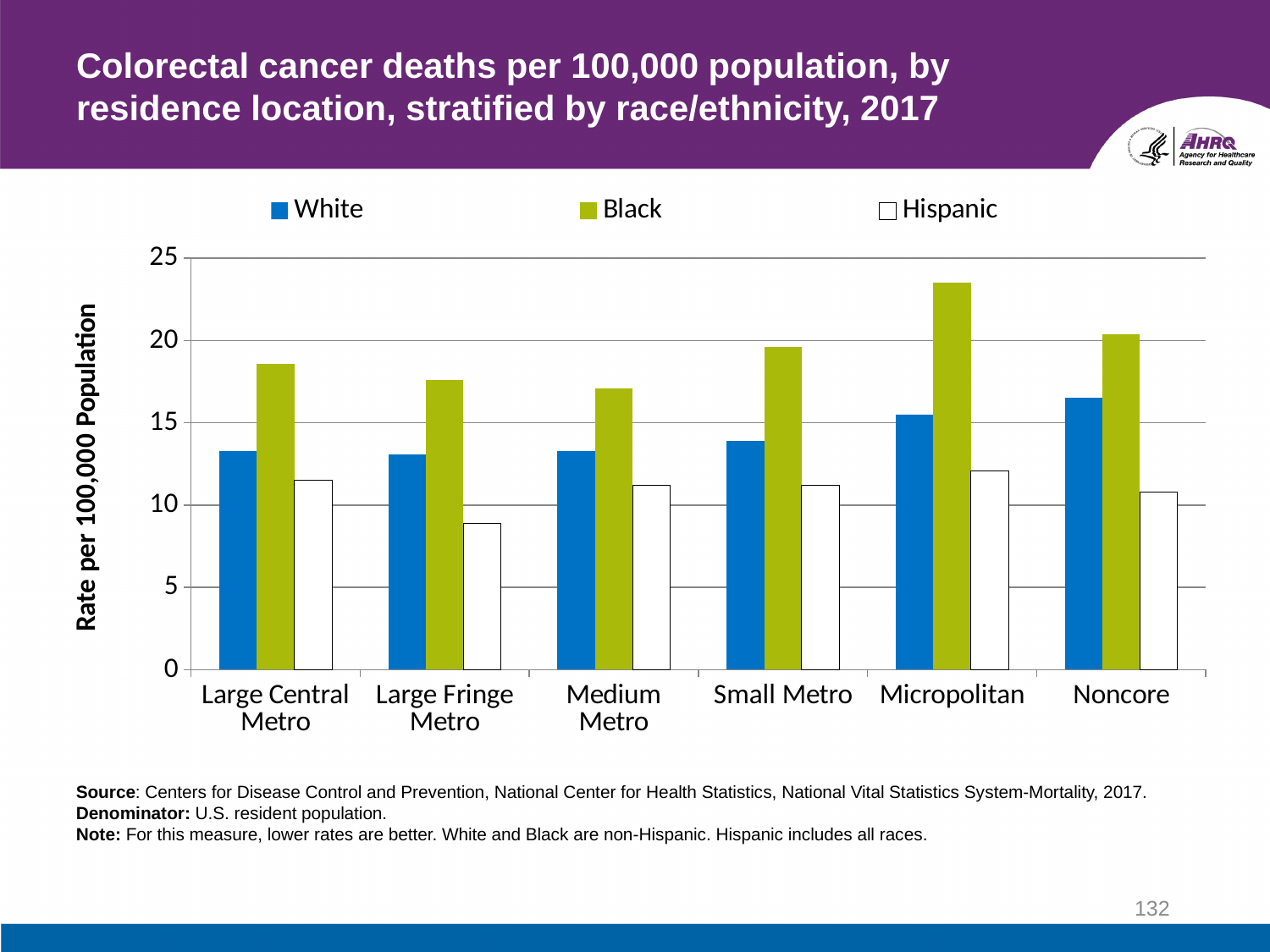

# Colorectal cancer deaths per 100,000 population, by residence location, stratified by race/ethnicity, 2017

### Chart

| Category | White | Black | Hispanic |
|---|---|---|---|
| Large Central Metro | 13.3 | 18.6 | 11.5 |
| Large Fringe Metro | 13.1 | 17.6 | 8.9 |
| Medium Metro | 13.3 | 17.1 | 11.2 |
| Small Metro | 13.9 | 19.6 | 11.2 |
| Micropolitan | 15.5 | 23.5 | 12.1 |
| Noncore | 16.5 | 20.4 | 10.8 |
Source: Centers for Disease Control and Prevention, National Center for Health Statistics, National Vital Statistics System-Mortality, 2017.
Denominator: U.S. resident population.
Note: For this measure, lower rates are better. White and Black are non-Hispanic. Hispanic includes all races.
132